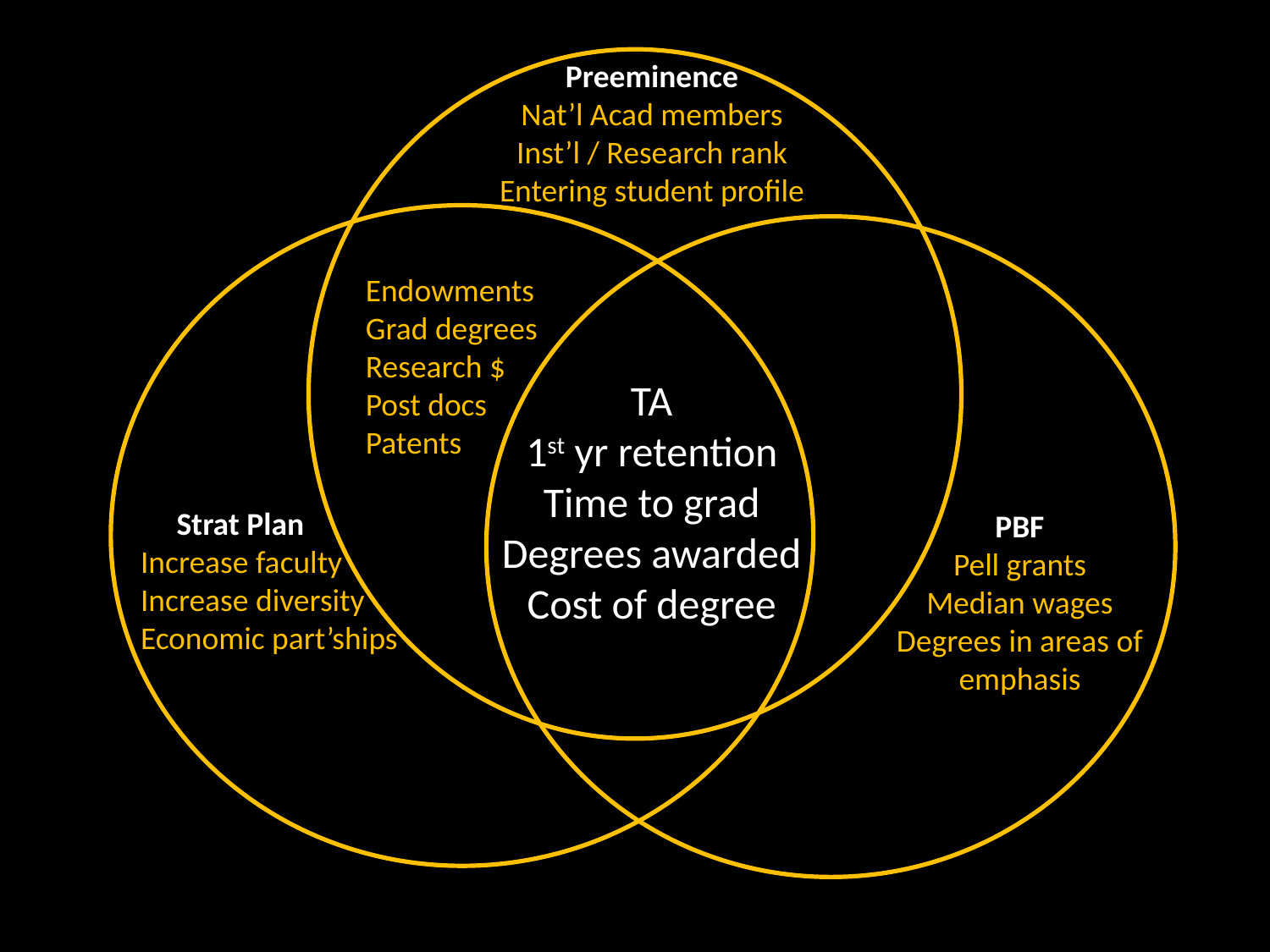

Preeminence
Nat’l Acad members
Inst’l / Research rank
Entering student profile

Endowments
Grad degrees
Research $
Post docs
Patents
TA
1st yr retention
Time to grad
Degrees awarded
Cost of degree
     Strat Plan
Increase faculty
Increase diversity
Economic part’ships
PBF
Pell grants
Median wages
Degrees in areas of emphasis